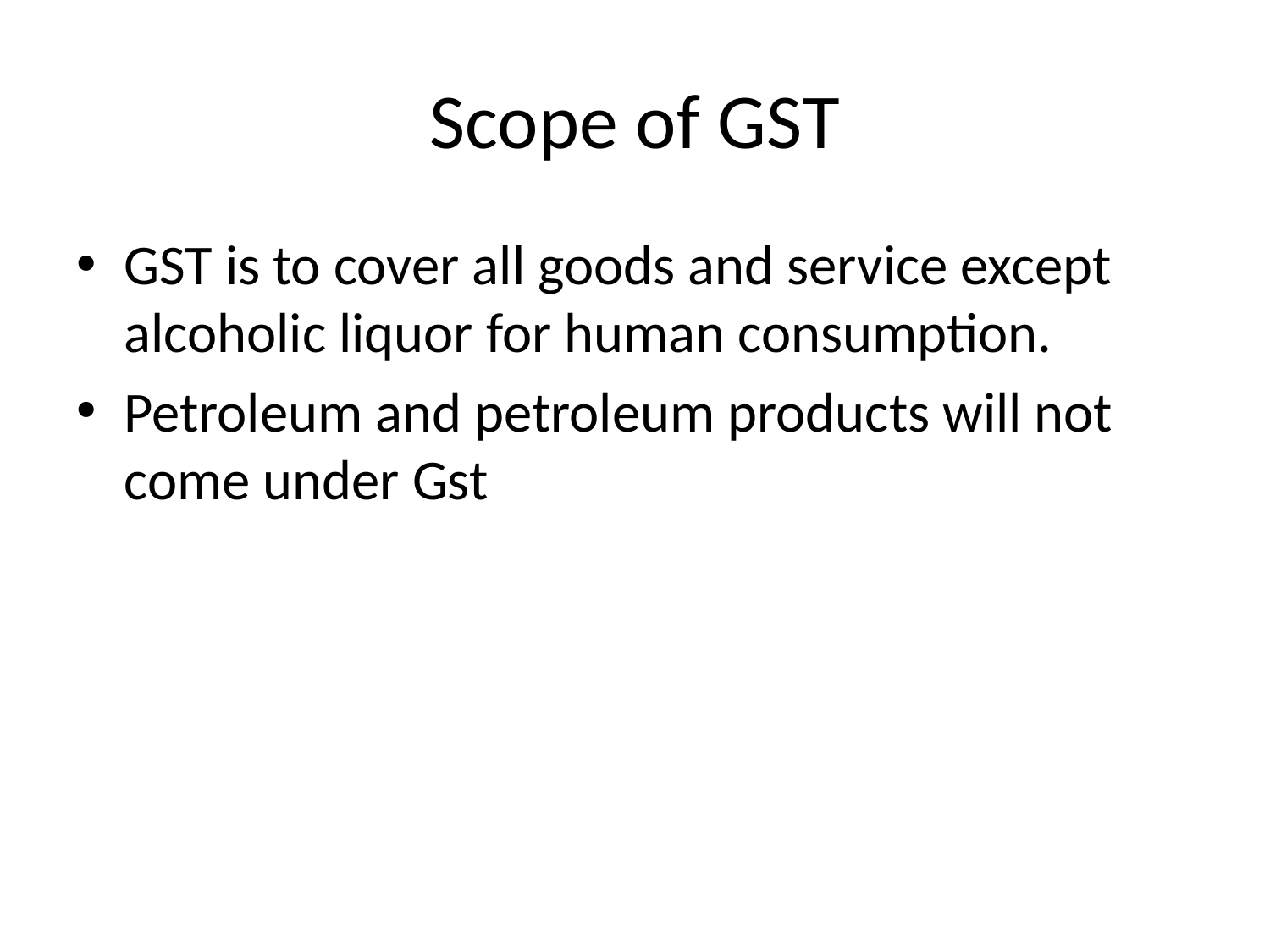

# Scope of GST
GST is to cover all goods and service except alcoholic liquor for human consumption.
Petroleum and petroleum products will not come under Gst